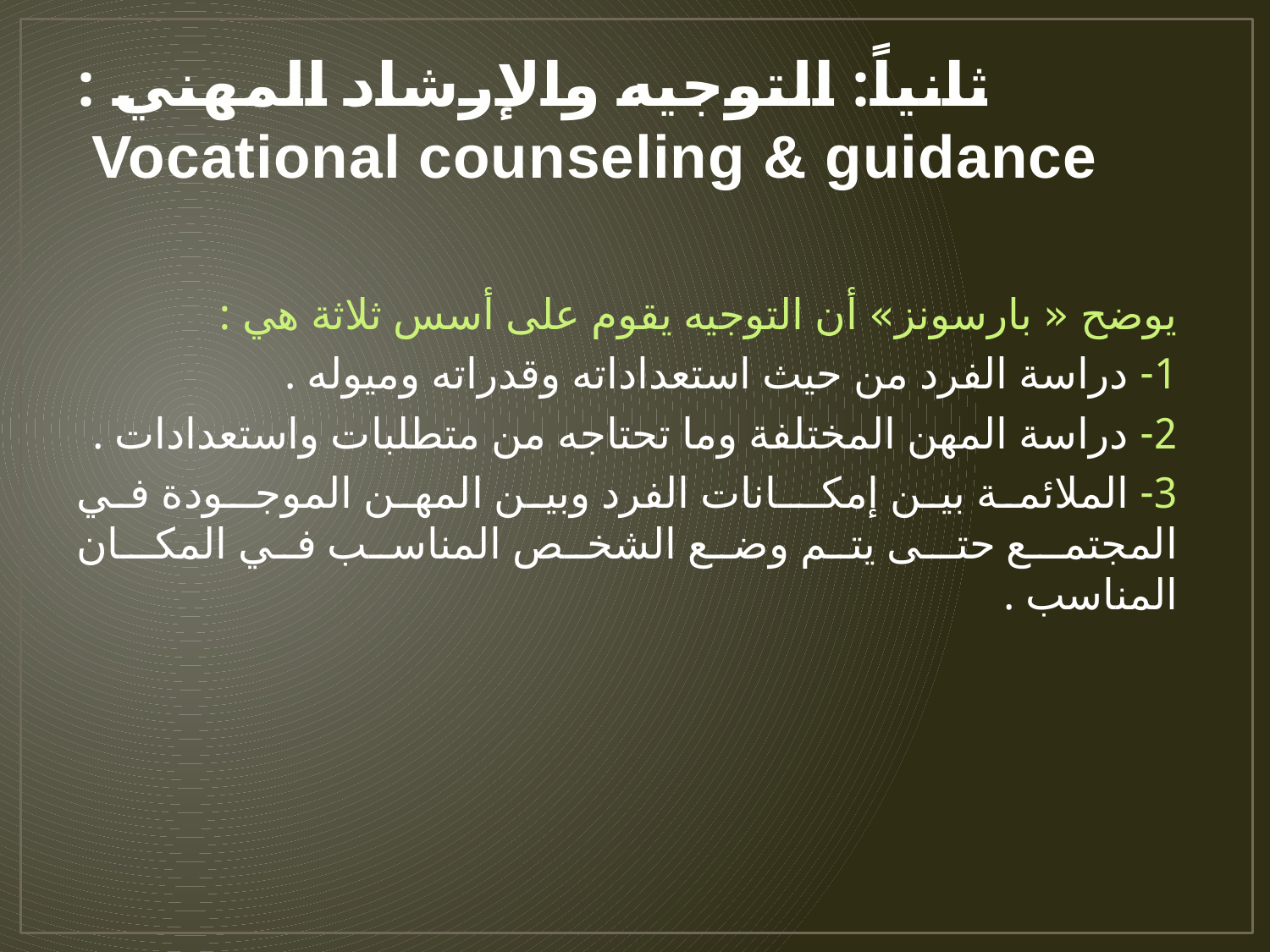

# ثانياً: التوجيه والإرشاد المهني : Vocational counseling & guidance

يوضح « بارسونز» أن التوجيه يقوم على أسس ثلاثة هي :
1- دراسة الفرد من حيث استعداداته وقدراته وميوله .
2- دراسة المهن المختلفة وما تحتاجه من متطلبات واستعدادات .
3- الملائمة بين إمكــانات الفرد وبين المهن الموجـودة في المجتمـع حتـى يتم وضع الشخص المناسب في المكـان المناسب .